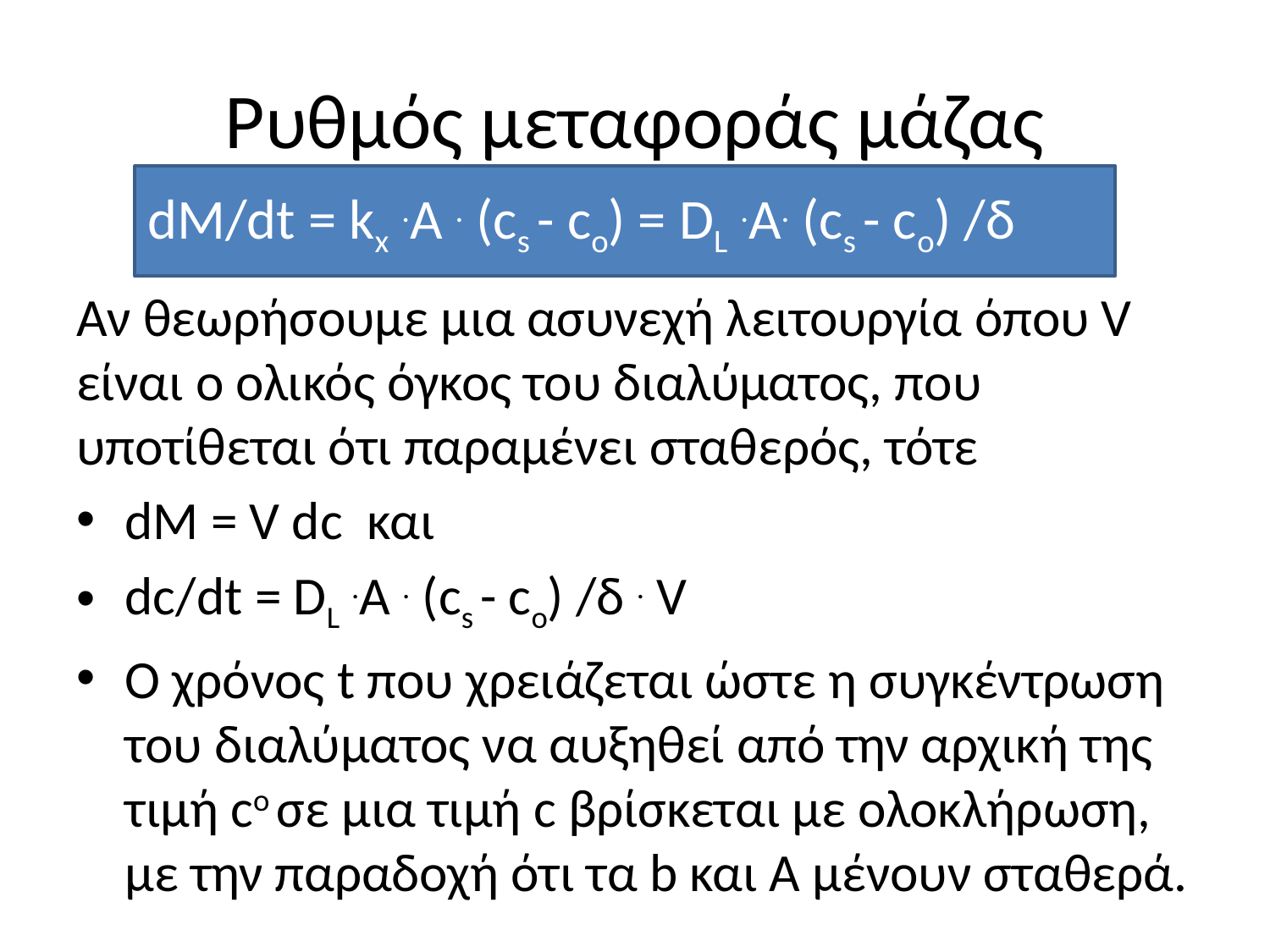

# Ρυθμός μεταφοράς μάζας
dM/dt = kx .A . (cs - co) = DL .A. (cs - co) /δ
Αν θεωρήσουμε μια ασυνεχή λειτουργία όπου V είναι ο ολικός όγκος του διαλύματος, που υποτίθεται ότι παραμένει σταθερός, τότε
dM = V dc  και
dc/dt = DL .A . (cs - co) /δ . V
Ο χρόνος t που χρειάζεται ώστε η συγκέντρωση του διαλύματος να αυξηθεί από την αρχική της τιμή co σε μια τιμή c βρίσκεται με ολοκλήρωση, με την παραδοχή ότι τα b και Α μένουν σταθερά.